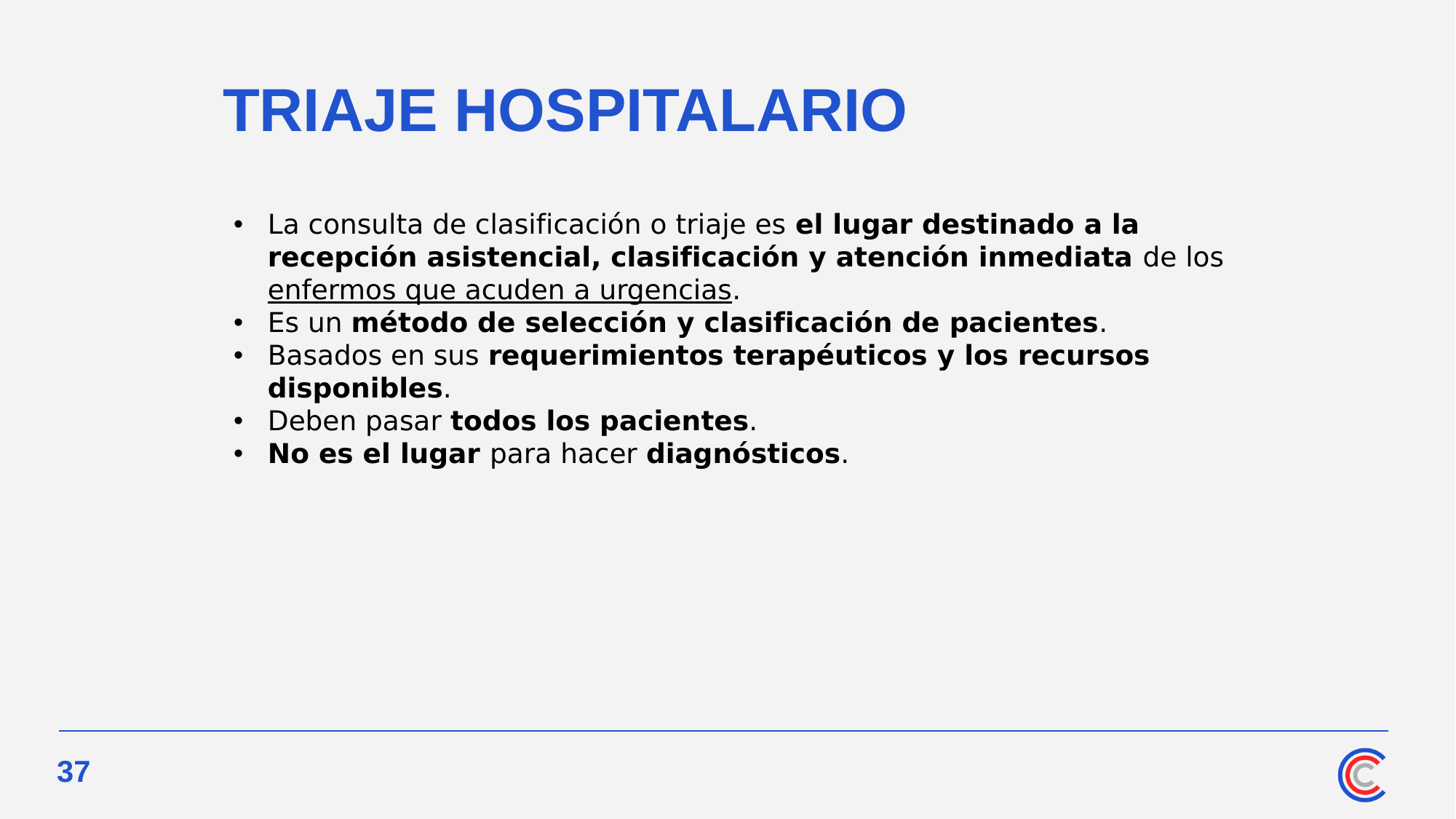

# TRIAJE HOSPITALARIO
La consulta de clasificación o triaje es el lugar destinado a la recepción asistencial, clasificación y atención inmediata de los enfermos que acuden a urgencias.
Es un método de selección y clasificación de pacientes.
Basados en sus requerimientos terapéuticos y los recursos disponibles.
Deben pasar todos los pacientes.
No es el lugar para hacer diagnósticos.